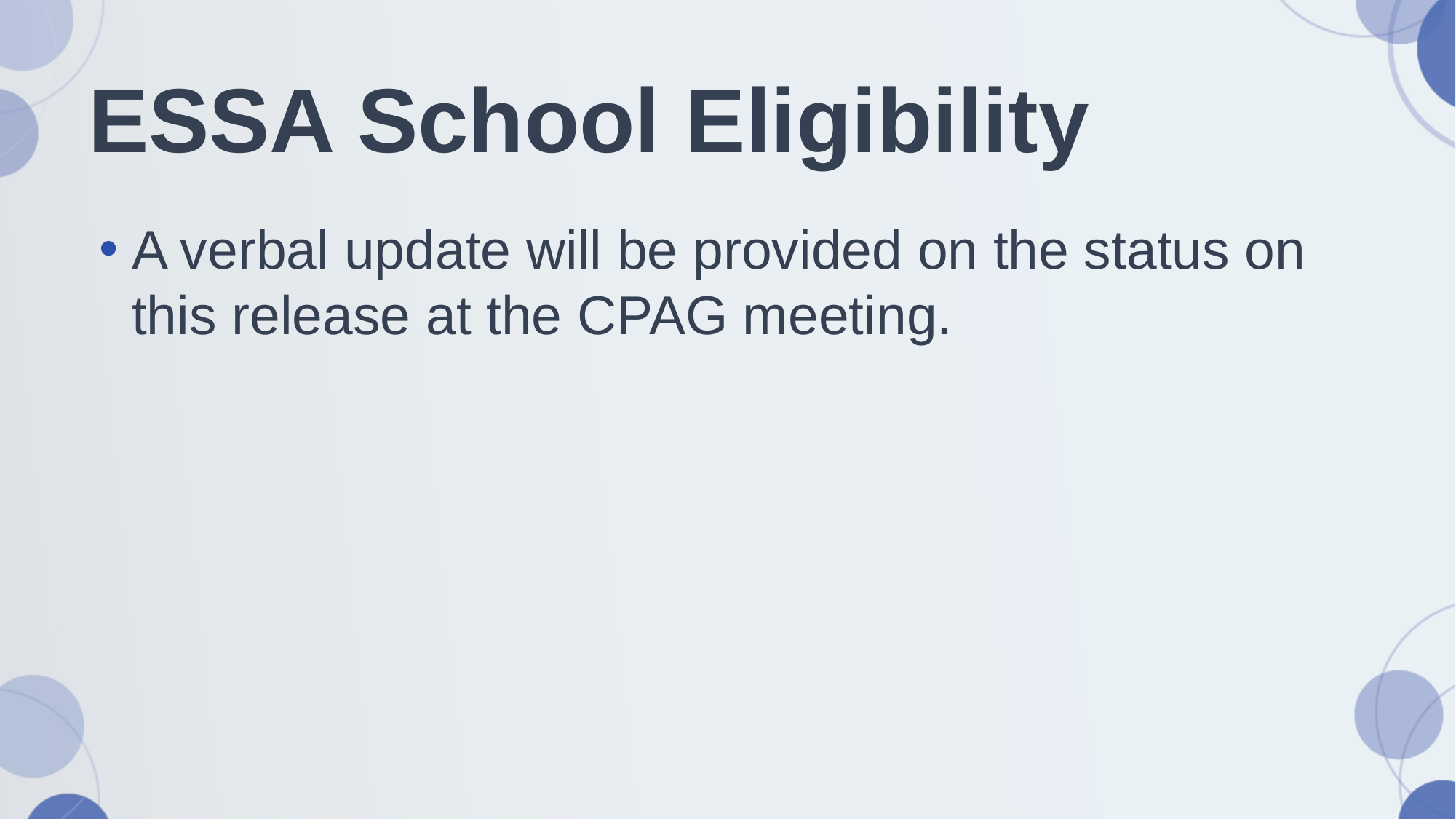

# ESSA School Eligibility
A verbal update will be provided on the status on this release at the CPAG meeting.